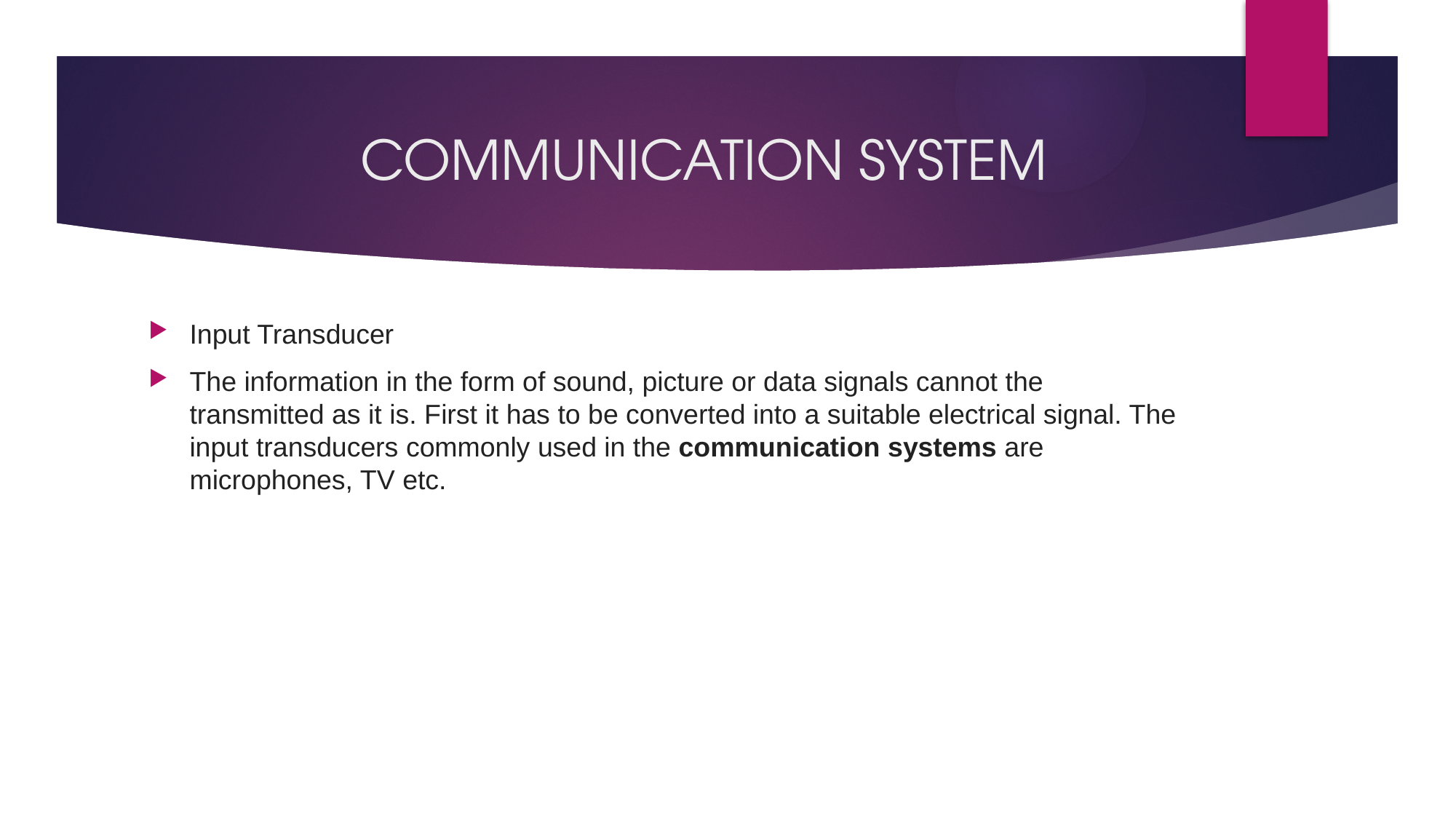

# COMMUNICATION SYSTEM
Input Transducer
The information in the form of sound, picture or data signals cannot the transmitted as it is. First it has to be converted into a suitable electrical signal. The input transducers commonly used in the communication systems are microphones, TV etc.